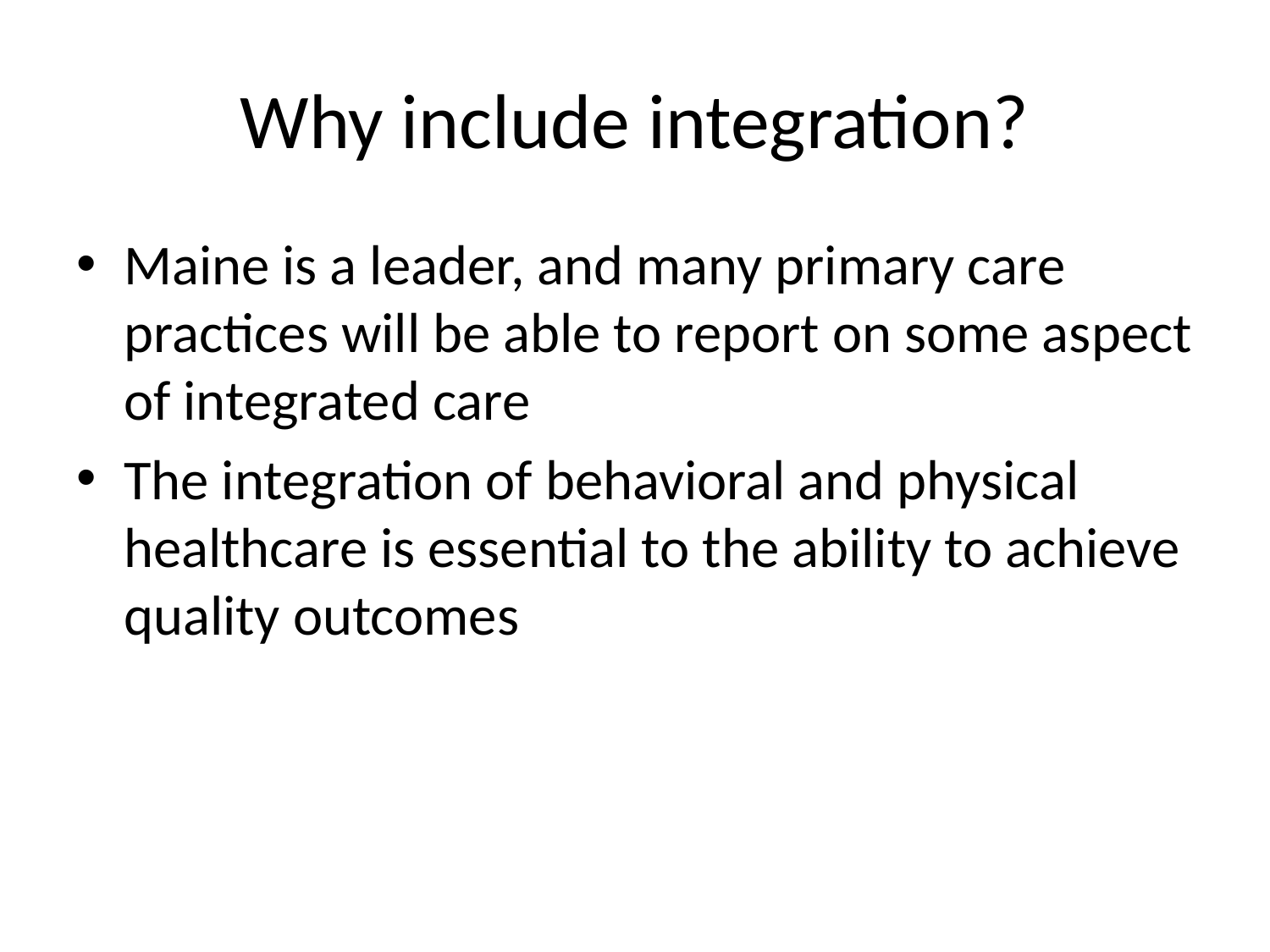

# Why include integration?
Maine is a leader, and many primary care practices will be able to report on some aspect of integrated care
The integration of behavioral and physical healthcare is essential to the ability to achieve quality outcomes